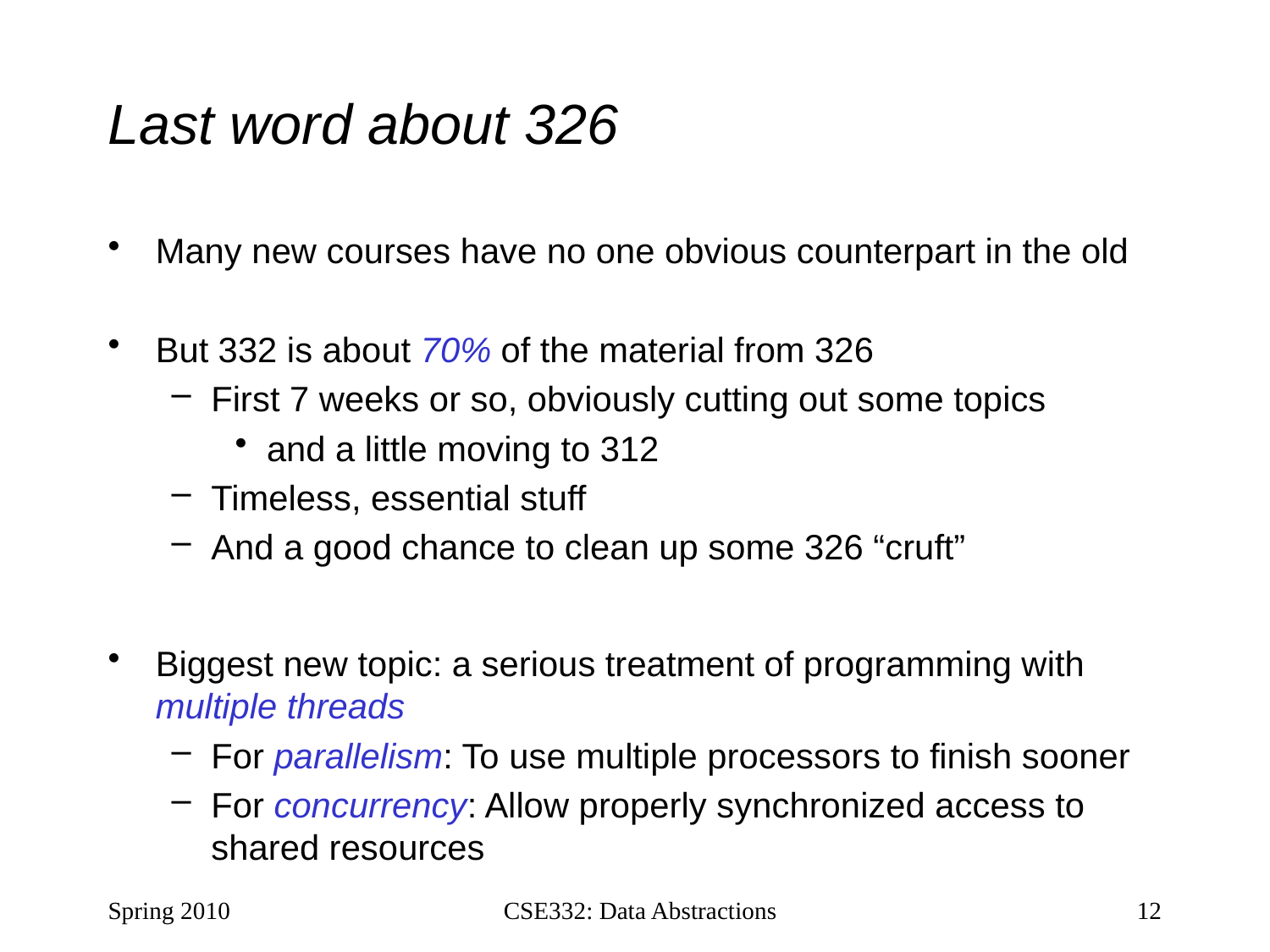

# Last word about 326
Many new courses have no one obvious counterpart in the old

But 332 is about 70% of the material from 326
First 7 weeks or so, obviously cutting out some topics
and a little moving to 312
Timeless, essential stuff
And a good chance to clean up some 326 “cruft”

Biggest new topic: a serious treatment of programming with multiple threads
For parallelism: To use multiple processors to finish sooner
For concurrency: Allow properly synchronized access to shared resources
Spring 2010
CSE332: Data Abstractions
12